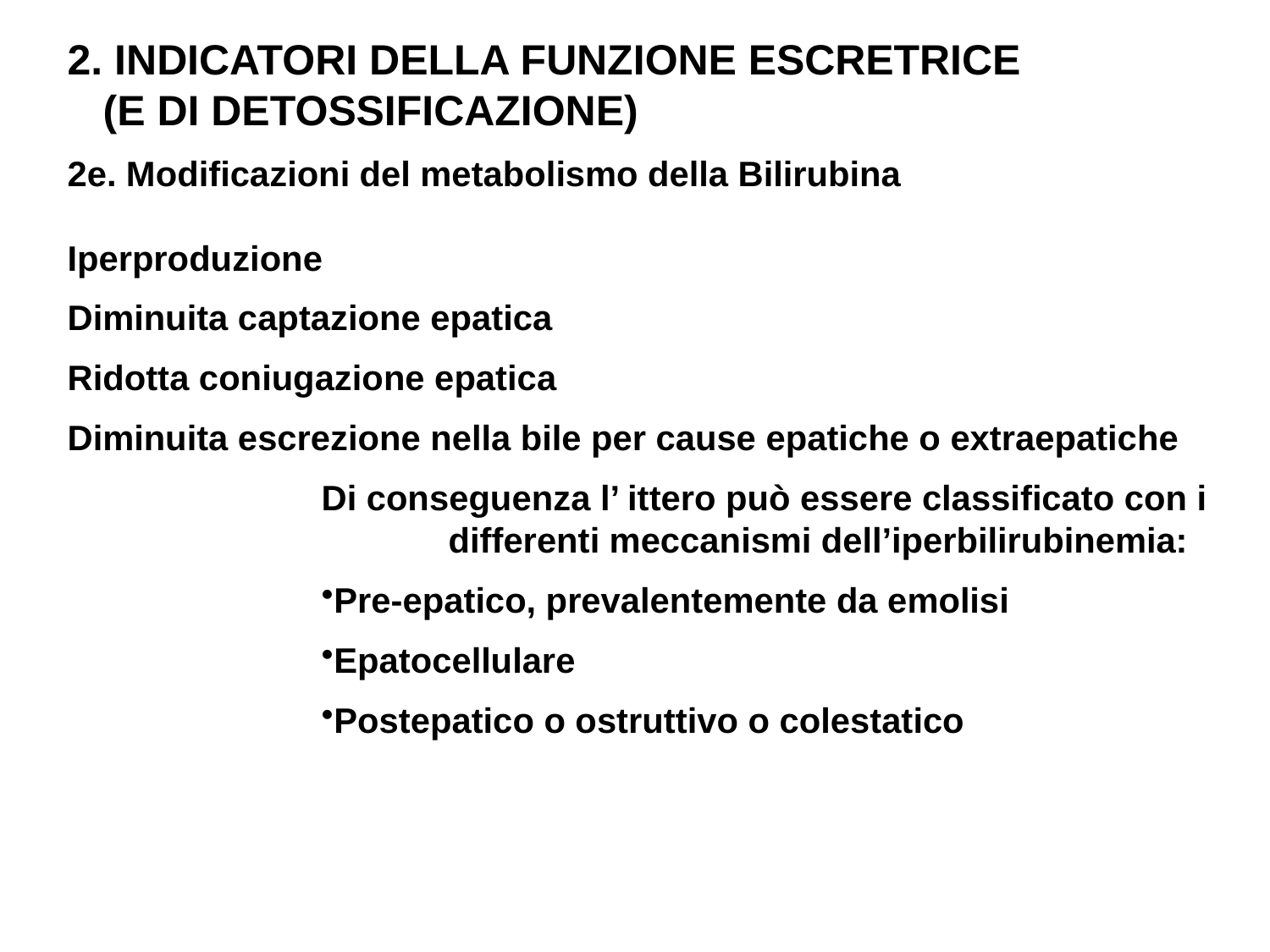

2. INDICATORI DELLA FUNZIONE ESCRETRICE
   (E DI DETOSSIFICAZIONE)
2e. Modificazioni del metabolismo della Bilirubina

Iperproduzione
Diminuita captazione epatica
Ridotta coniugazione epatica
Diminuita escrezione nella bile per cause epatiche o extraepatiche
 		Di conseguenza l’ ittero può essere classificato con i 			differenti meccanismi dell’iperbilirubinemia:
Pre-epatico, prevalentemente da emolisi
Epatocellulare
Postepatico o ostruttivo o colestatico